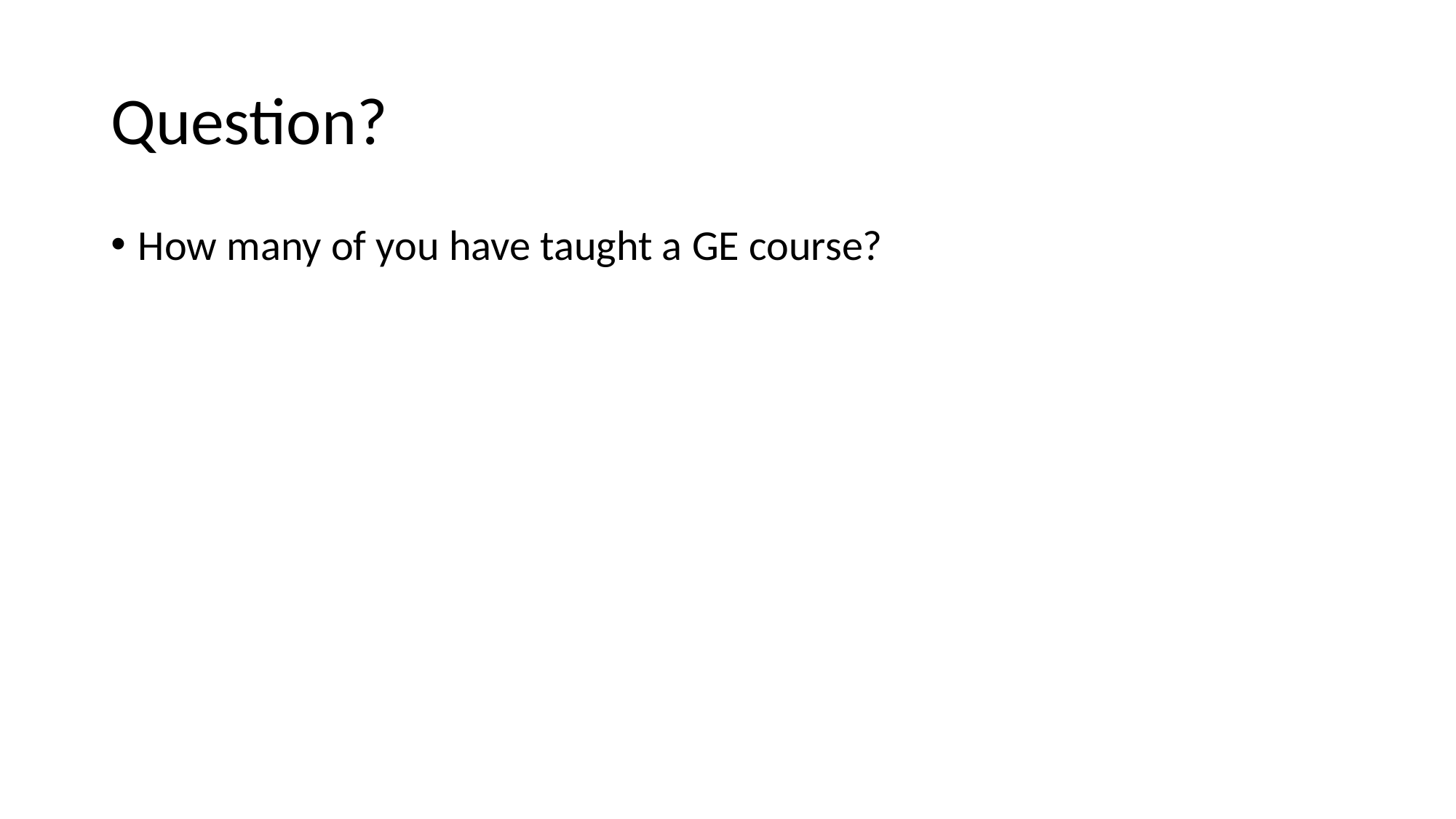

# Question?
How many of you have taught a GE course?